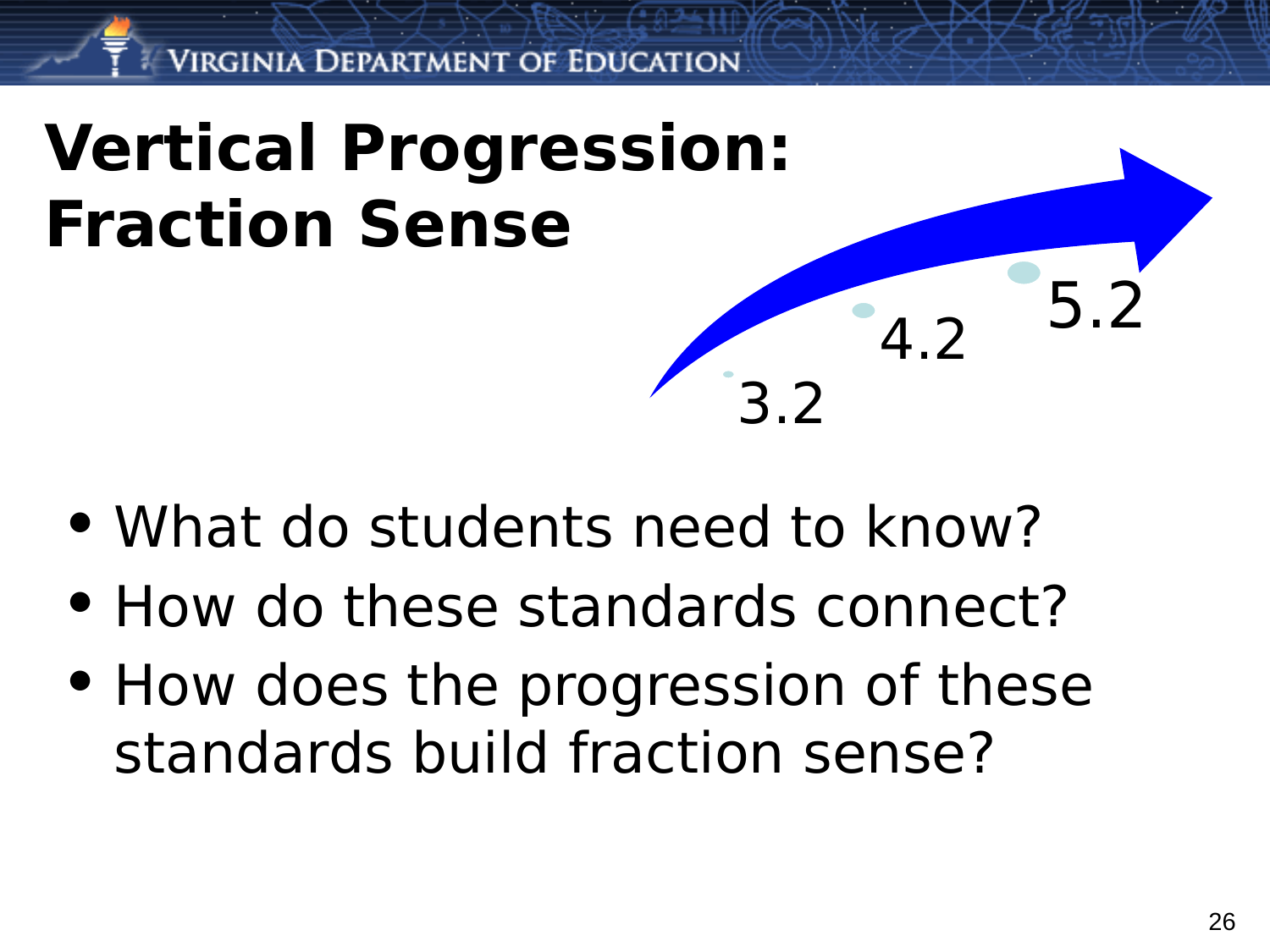

# Vertical Progression:
Fraction Sense

5.2

4.2

3.2

What do students need to know?
How do these standards connect?
How does the progression of these standards build fraction sense?
26